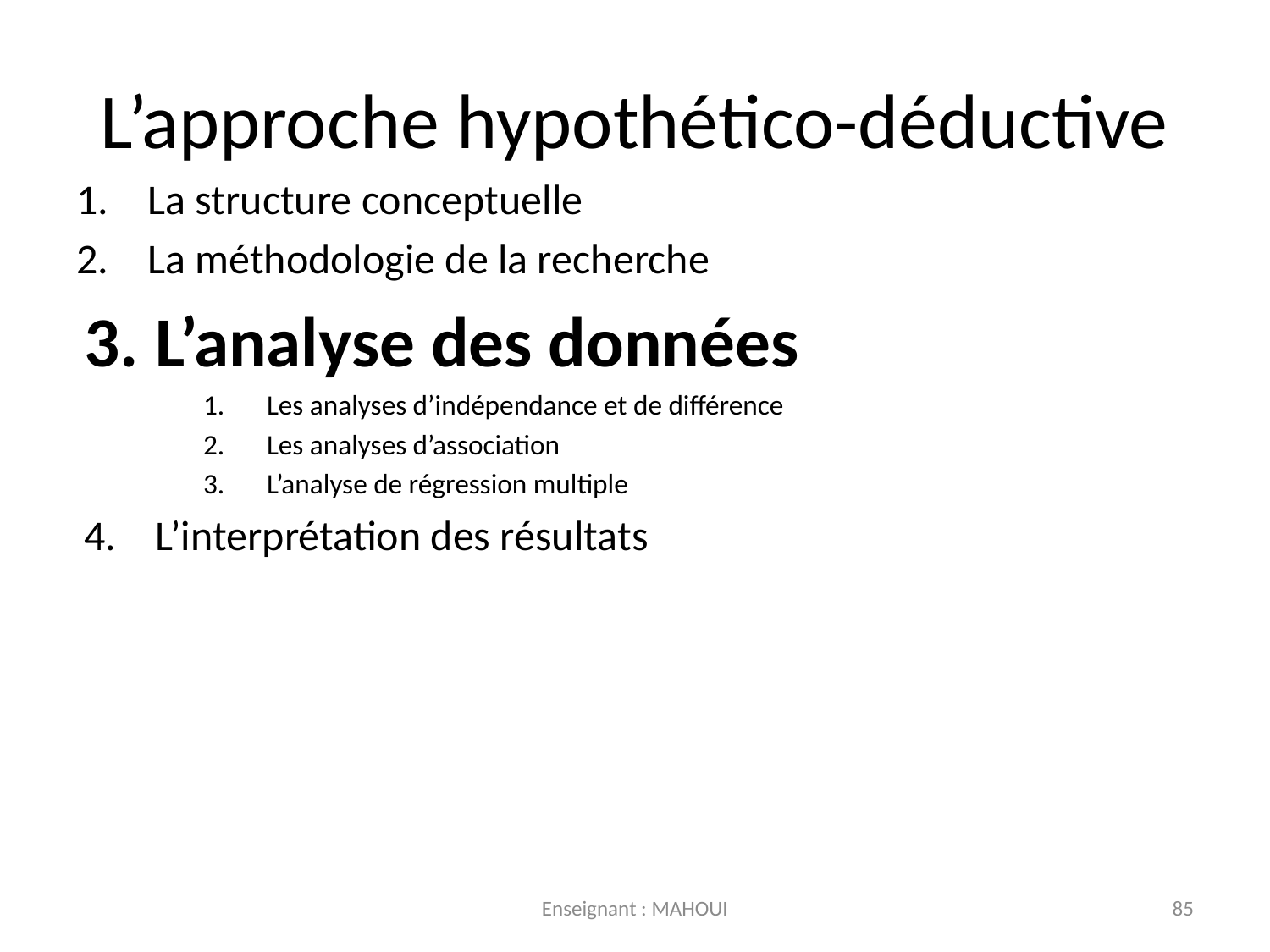

# L’approche hypothético-déductive
La structure conceptuelle
La méthodologie de la recherche
L’analyse des données
Les analyses d’indépendance et de différence
Les analyses d’association
L’analyse de régression multiple
L’interprétation des résultats

Enseignant : MAHOUI
85